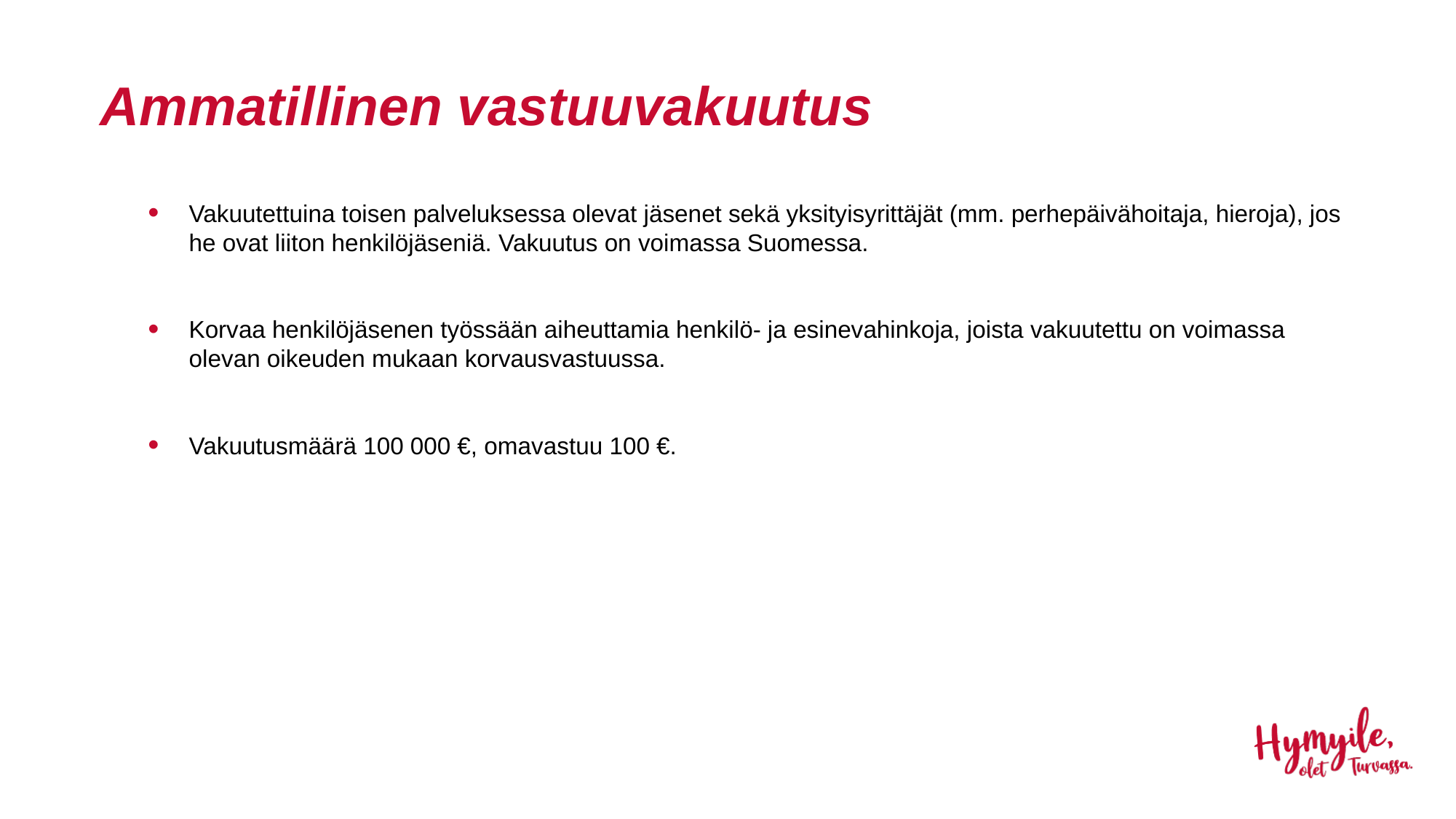

# Ammatillinen vastuuvakuutus
Vakuutettuina toisen palveluksessa olevat jäsenet sekä yksityisyrittäjät (mm. perhepäivähoitaja, hieroja), jos he ovat liiton henkilöjäseniä. Vakuutus on voimassa Suomessa.

Korvaa henkilöjäsenen työssään aiheuttamia henkilö- ja esinevahinkoja, joista vakuutettu on voimassa olevan oikeuden mukaan korvausvastuussa.

Vakuutusmäärä 100 000 €, omavastuu 100 €.